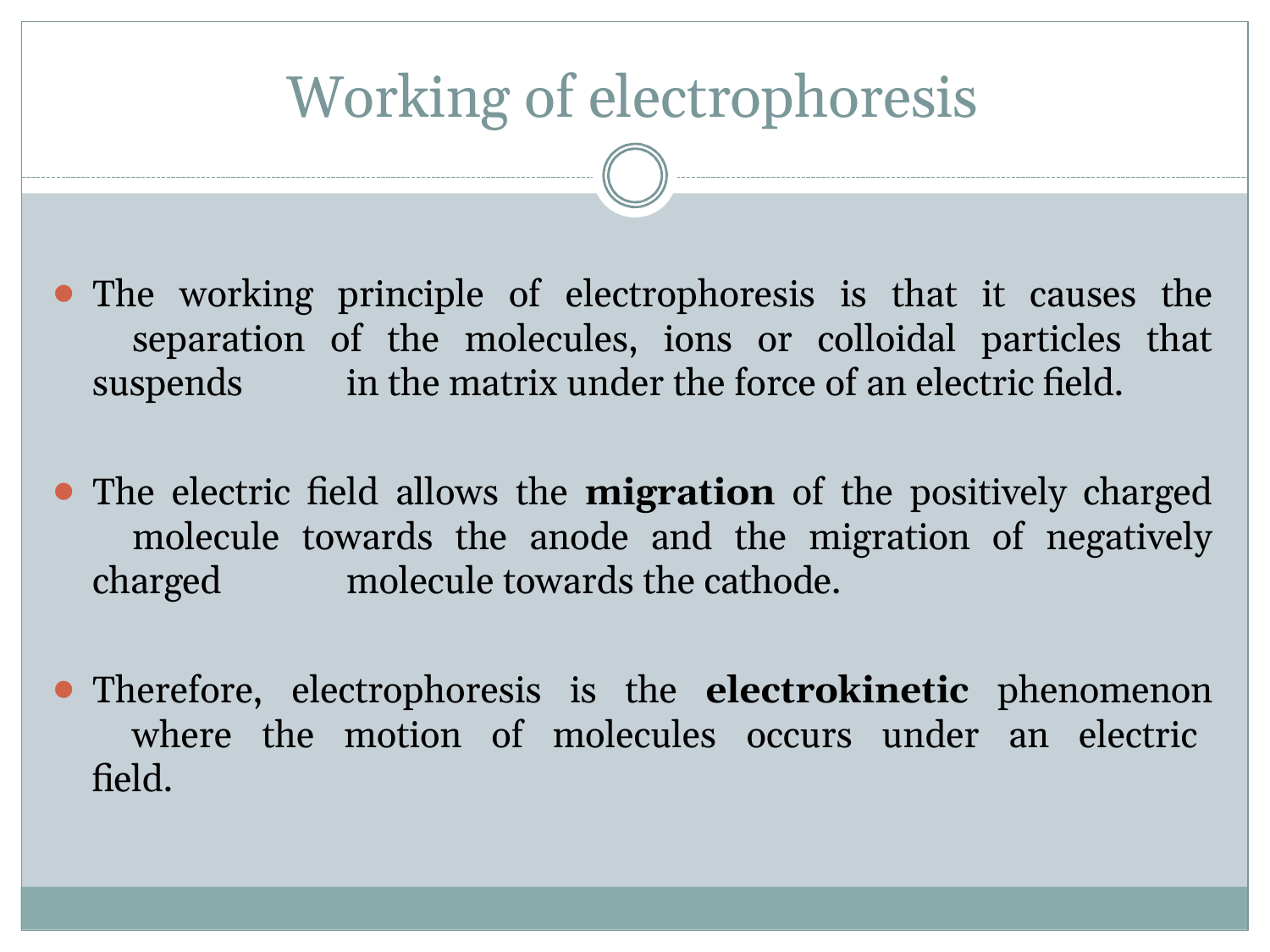

# Working of electrophoresis
The  working  principle  of  electrophoresis  is  that  it  causes  the 	separation of the molecules, ions or colloidal particles that suspends 	in the matrix under the force of an electric field.

The electric field allows the migration of the positively charged 	molecule towards the anode and the migration of negatively charged 	molecule towards the cathode.

Therefore,  electrophoresis  is  the  electrokinetic  phenomenon 	where  the  motion  of  molecules  occurs  under  an  electric  field.